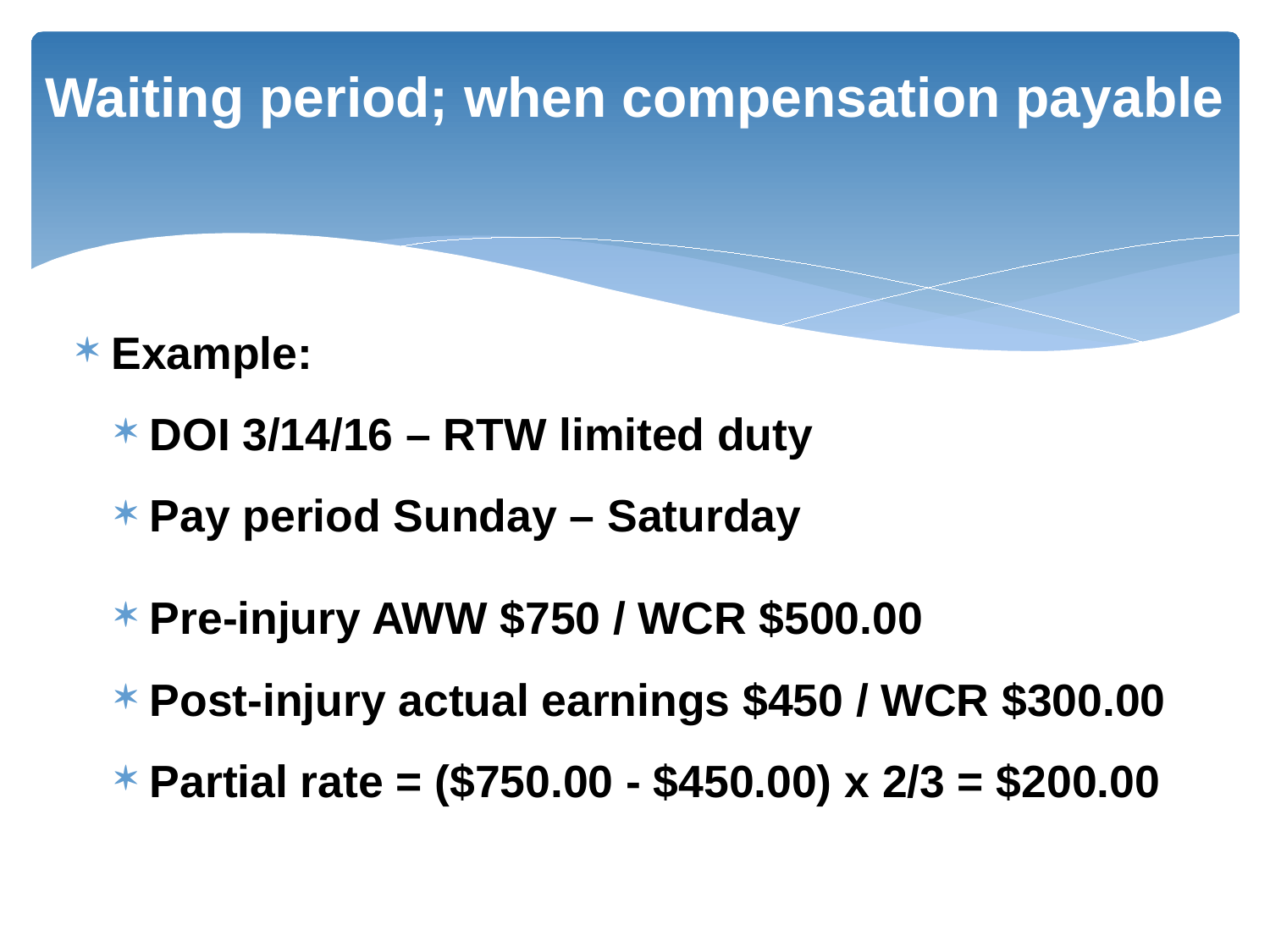

# Waiting period; when compensation payable
Example:

DOI 3/14/16 – RTW limited duty

Pay period Sunday – Saturday

Pre-injury AWW $750 / WCR $500.00

Post-injury actual earnings $450 / WCR $300.00

Partial rate = ($750.00 - $450.00) x 2/3 = $200.00